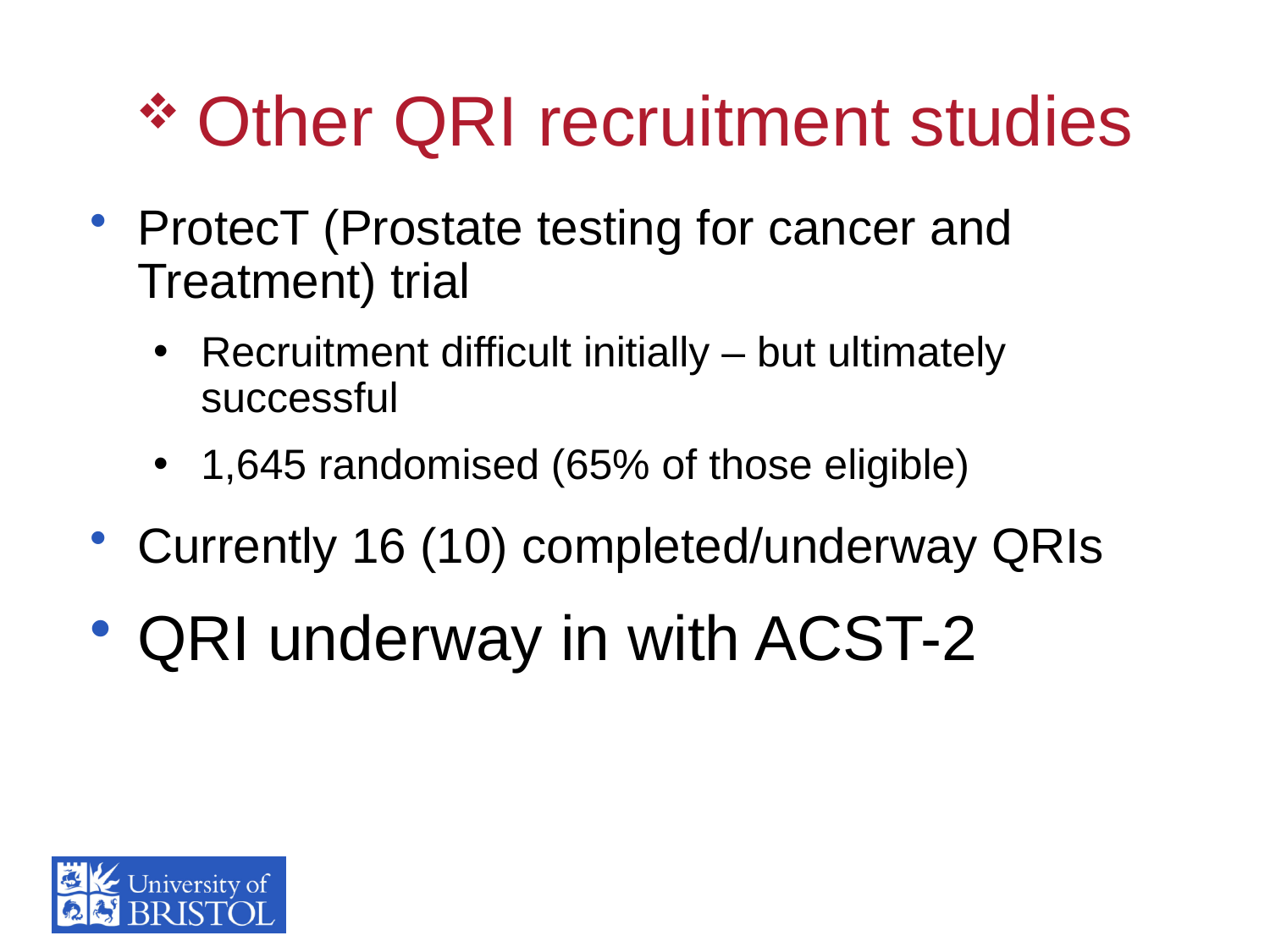

# Other QRI recruitment studies
ProtecT (Prostate testing for cancer and Treatment) trial
Recruitment difficult initially – but ultimately successful
1,645 randomised (65% of those eligible)
Currently 16 (10) completed/underway QRIs
QRI underway in with ACST-2